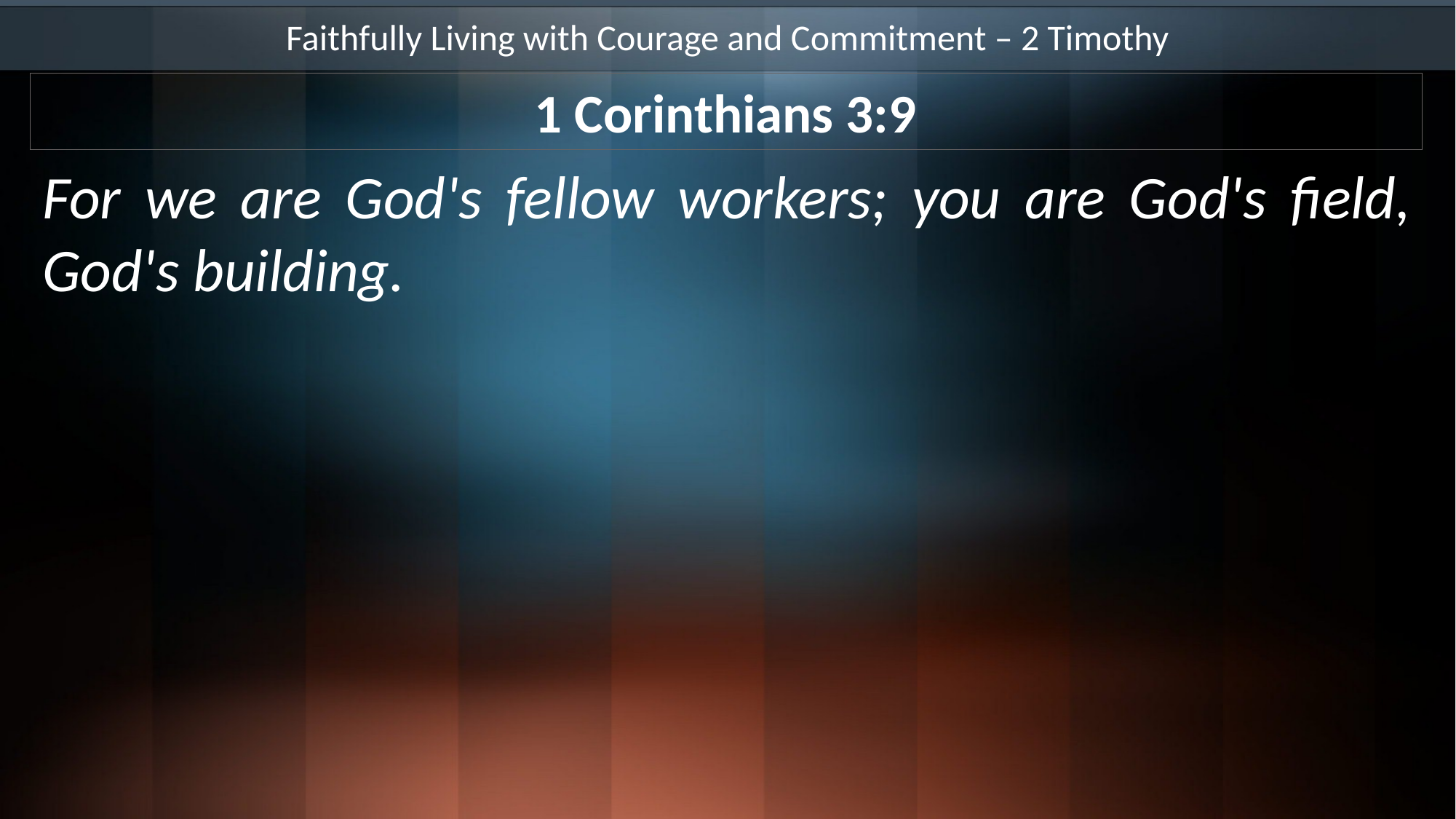

Faithfully Living with Courage and Commitment – 2 Timothy
1 Corinthians 3:9
For we are God's fellow workers; you are God's field, God's building.